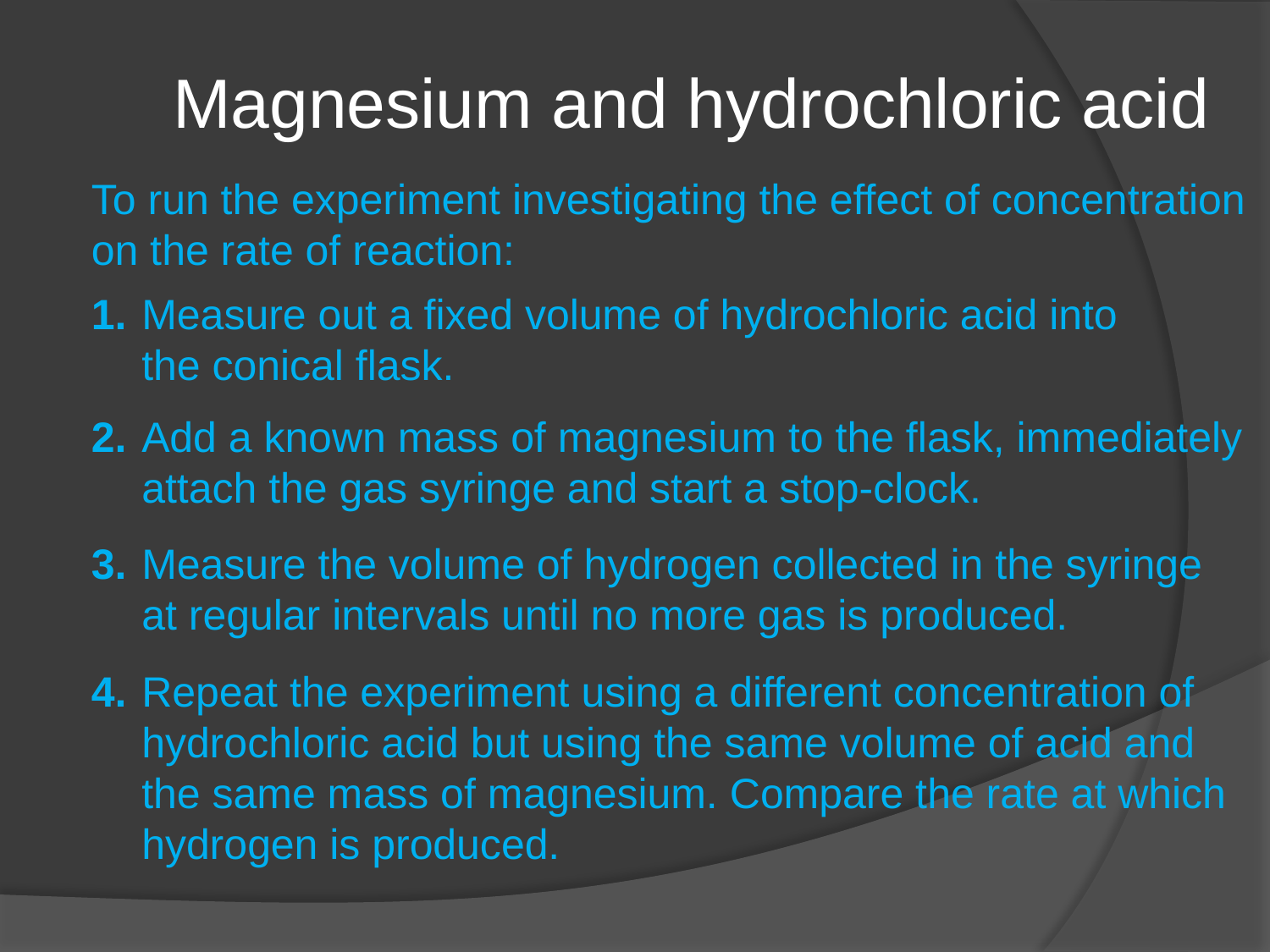

# Magnesium and hydrochloric acid
To run the experiment investigating the effect of concentration on the rate of reaction:
1.	Measure out a fixed volume of hydrochloric acid into the conical flask.
2.	Add a known mass of magnesium to the flask, immediately attach the gas syringe and start a stop-clock.
3.	Measure the volume of hydrogen collected in the syringe at regular intervals until no more gas is produced.
4.	Repeat the experiment using a different concentration of hydrochloric acid but using the same volume of acid and the same mass of magnesium. Compare the rate at which hydrogen is produced.